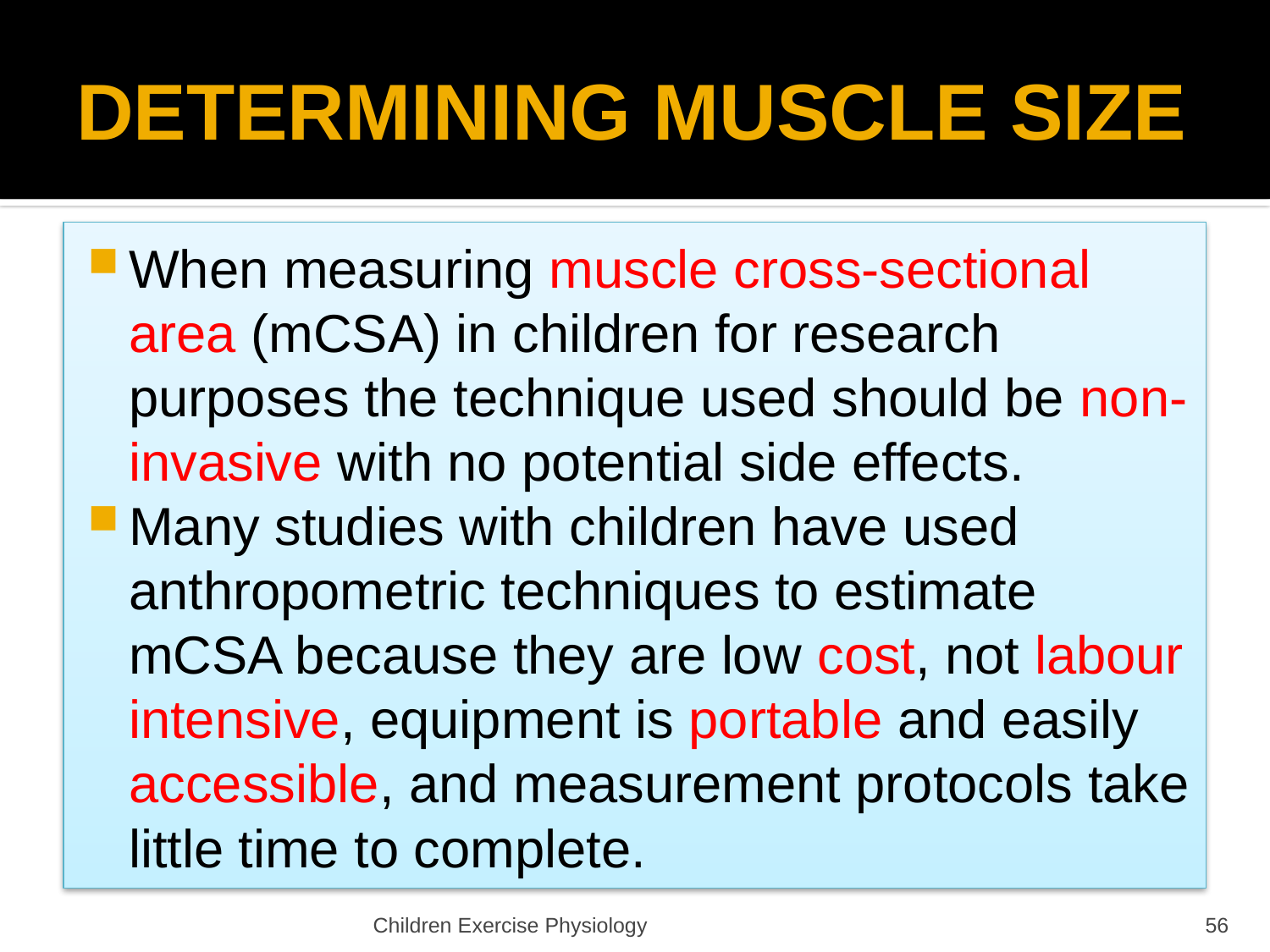

# DETERMINING MUSCLE SIZE
When measuring muscle cross-sectional area (mCSA) in children for research purposes the technique used should be non-invasive with no potential side effects.
Many studies with children have used anthropometric techniques to estimate mCSA because they are low cost, not labour intensive, equipment is portable and easily accessible, and measurement protocols take little time to complete.
Children Exercise Physiology
56